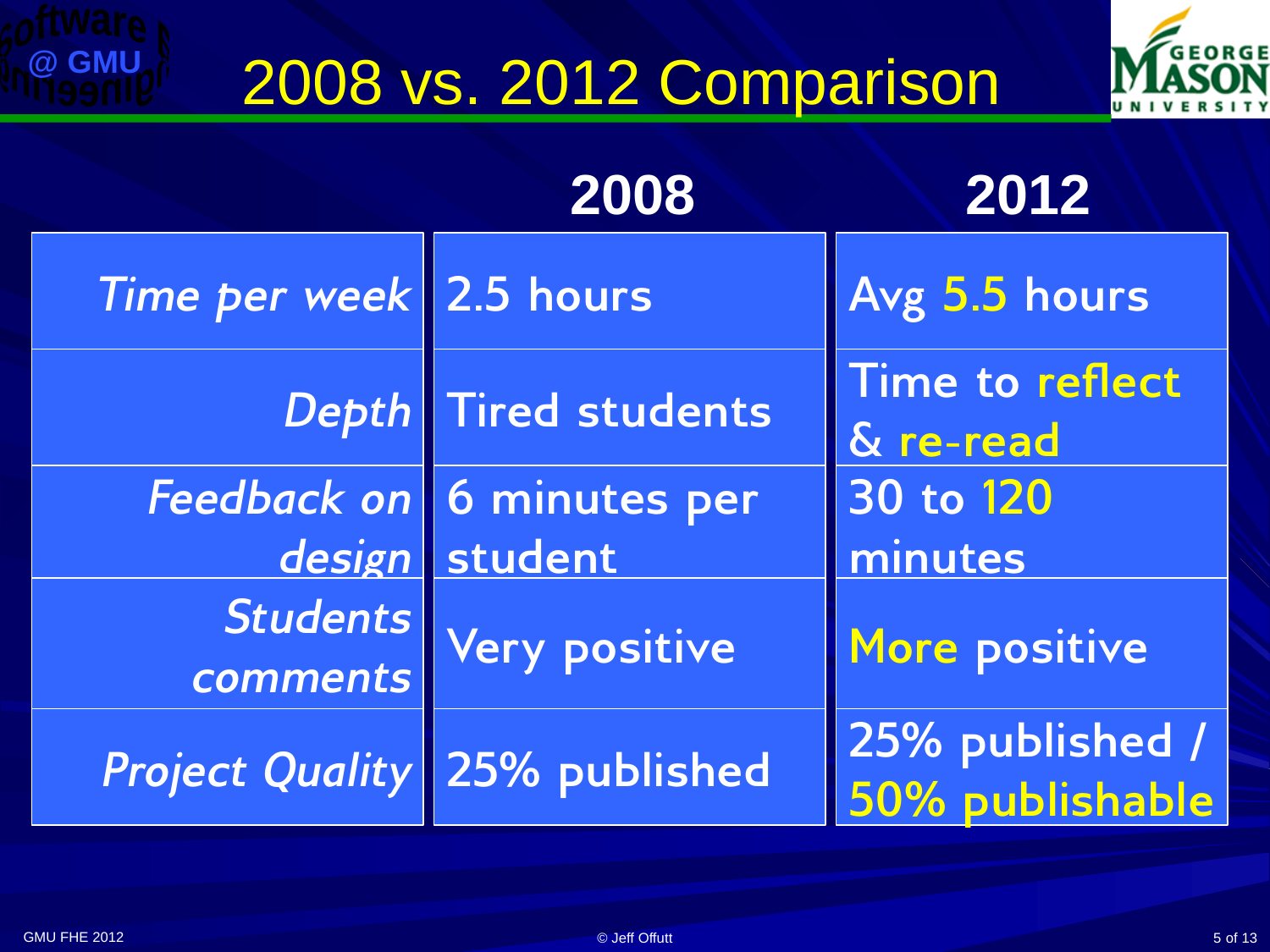

# 2008 vs. 2012 Comparison
2008
2012
Time per week
2.5 hours
Avg 5.5 hours
Depth
Tired students
Time to reflect & re-read
Feedback on design
6 minutes per student
30 to 120 minutes
Students comments
Very positive
More positive
Project Quality
25% published
25% published / 50% publishable
GMU FHE 2012
© Jeff Offutt
5